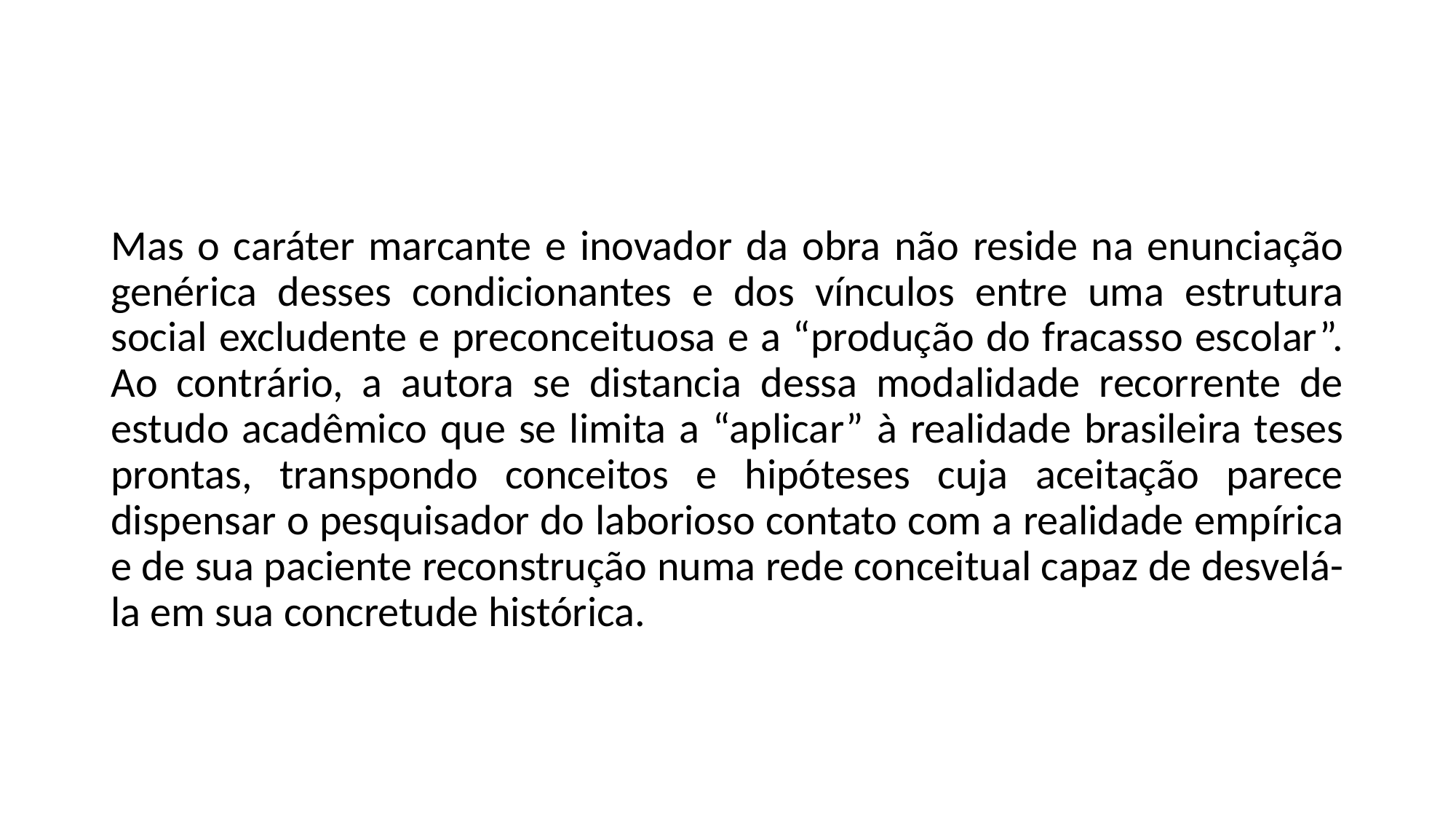

#
Mas o caráter marcante e inovador da obra não reside na enunciação genérica desses condicionantes e dos vínculos entre uma estrutura social excludente e preconceituosa e a “produção do fracasso escolar”. Ao contrário, a autora se distancia dessa modalidade recorrente de estudo acadêmico que se limita a “aplicar” à realidade brasileira teses prontas, transpondo conceitos e hipóteses cuja aceitação parece dispensar o pesquisador do laborioso contato com a realidade empírica e de sua paciente reconstrução numa rede conceitual capaz de desvelá-la em sua concretude histórica.